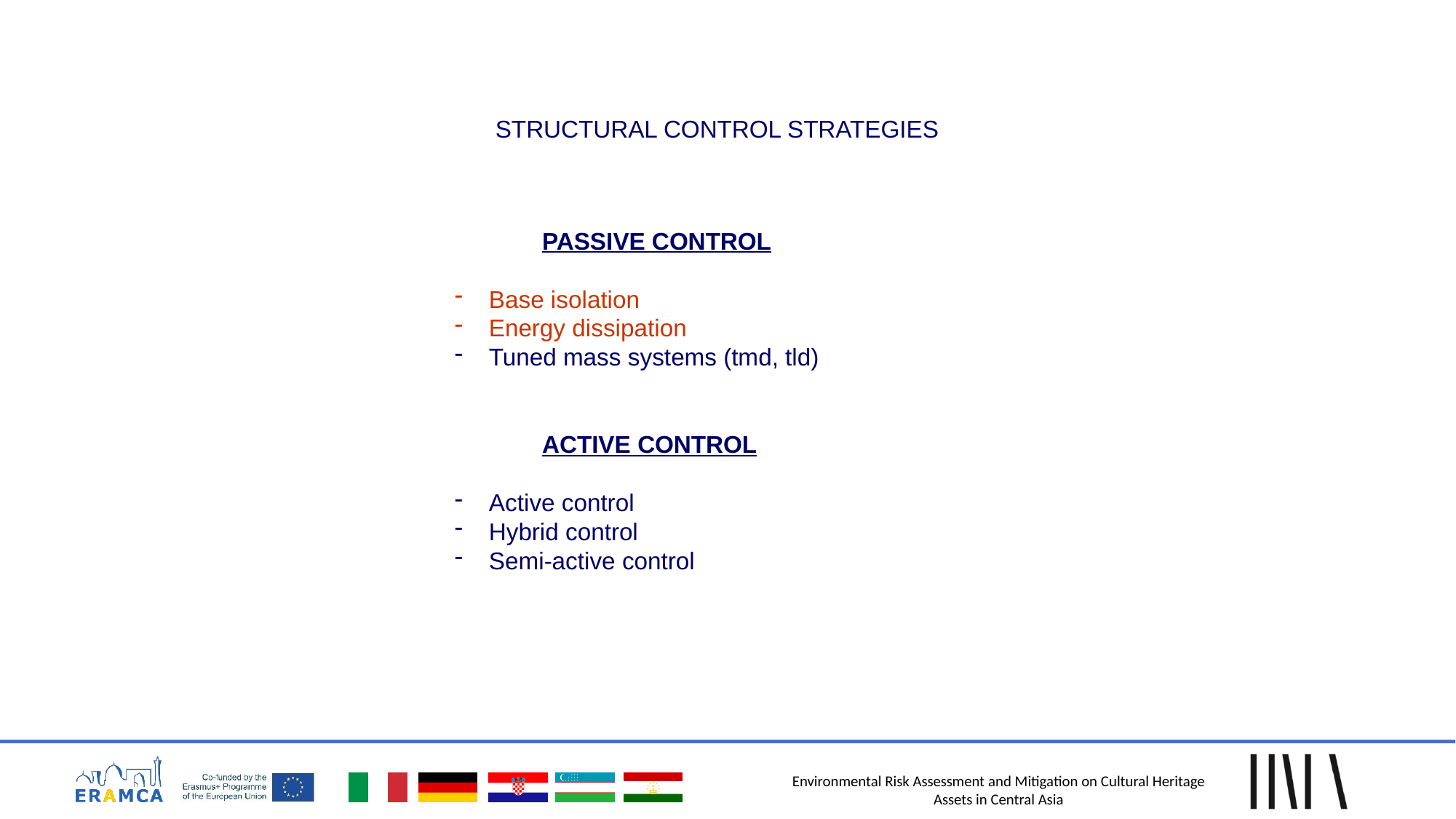

STRUCTURAL CONTROL STRATEGIES
             PASSIVE CONTROL

Base isolation
Energy dissipation
Tuned mass systems (tmd, tld)

             ACTIVE CONTROL

Active control
Hybrid control
Semi-active control